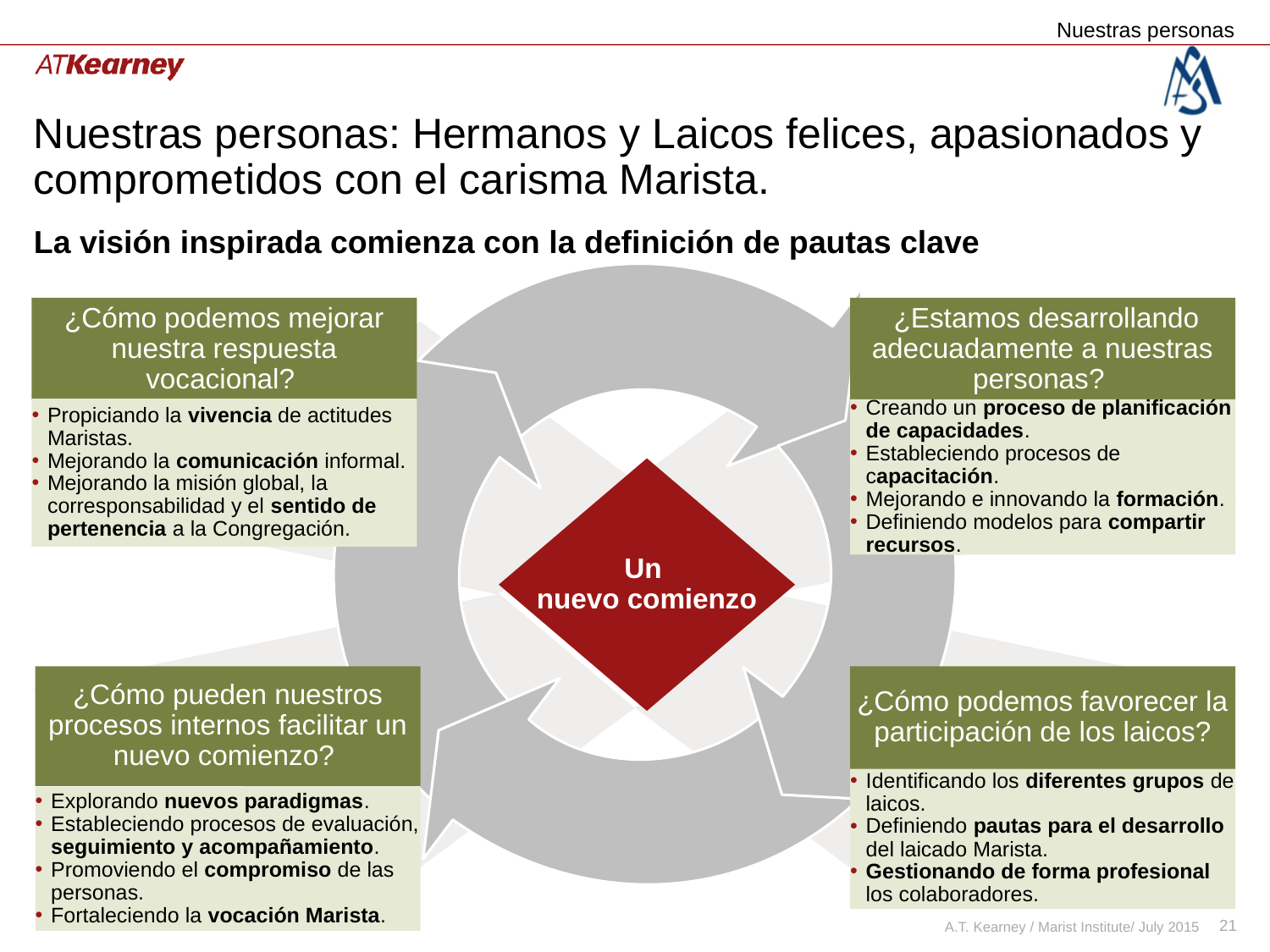

Nuestras personas
# Nuestras personas: Hermanos y Laicos felices, apasionados y comprometidos con el carisma Marista.

La visión inspirada comienza con la definición de pautas clave
 ¿Estamos desarrollando adecuadamente a nuestras personas?
Creando un proceso de planificación de capacidades.
Estableciendo procesos de capacitación.
Mejorando e innovando la formación.
Definiendo modelos para compartir recursos.
¿Cómo podemos mejorar nuestra respuesta vocacional?
Propiciando la vivencia de actitudes Maristas.
Mejorando la comunicación informal.
Mejorando la misión global, la corresponsabilidad y el sentido de pertenencia a la Congregación.

Un
nuevo comienzo

¿Cómo pueden nuestros procesos internos facilitar un nuevo comienzo?
Explorando nuevos paradigmas.
Estableciendo procesos de evaluación, seguimiento y acompañamiento.
Promoviendo el compromiso de las personas.
Fortaleciendo la vocación Marista.
¿Cómo podemos favorecer la participación de los laicos?
Identificando los diferentes grupos de laicos.
Definiendo pautas para el desarrollo del laicado Marista.
Gestionando de forma profesional los colaboradores.